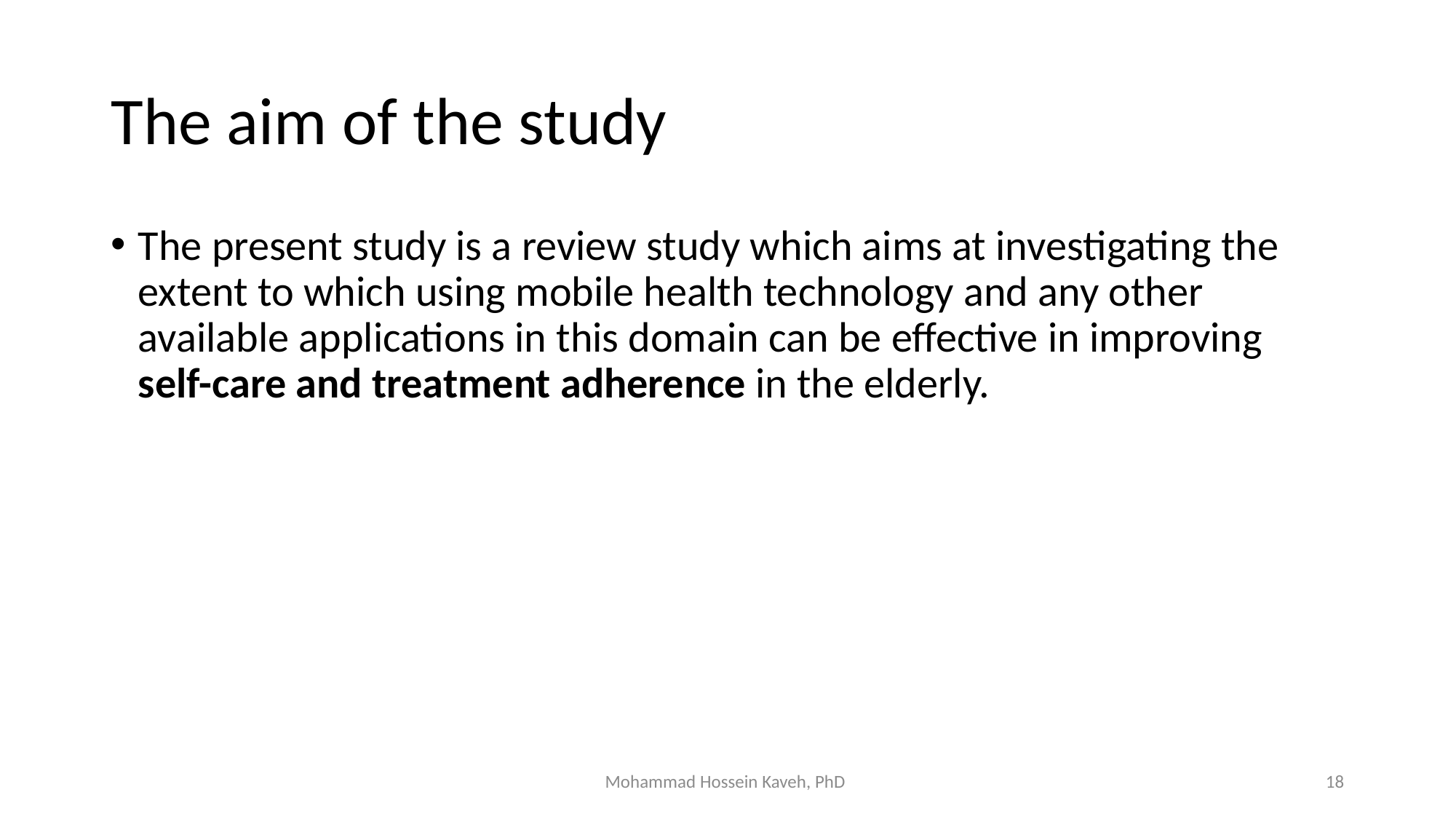

# The aim of the study
The present study is a review study which aims at investigating the extent to which using mobile health technology and any other available applications in this domain can be effective in improving self-care and treatment adherence in the elderly.
Mohammad Hossein Kaveh, PhD
18